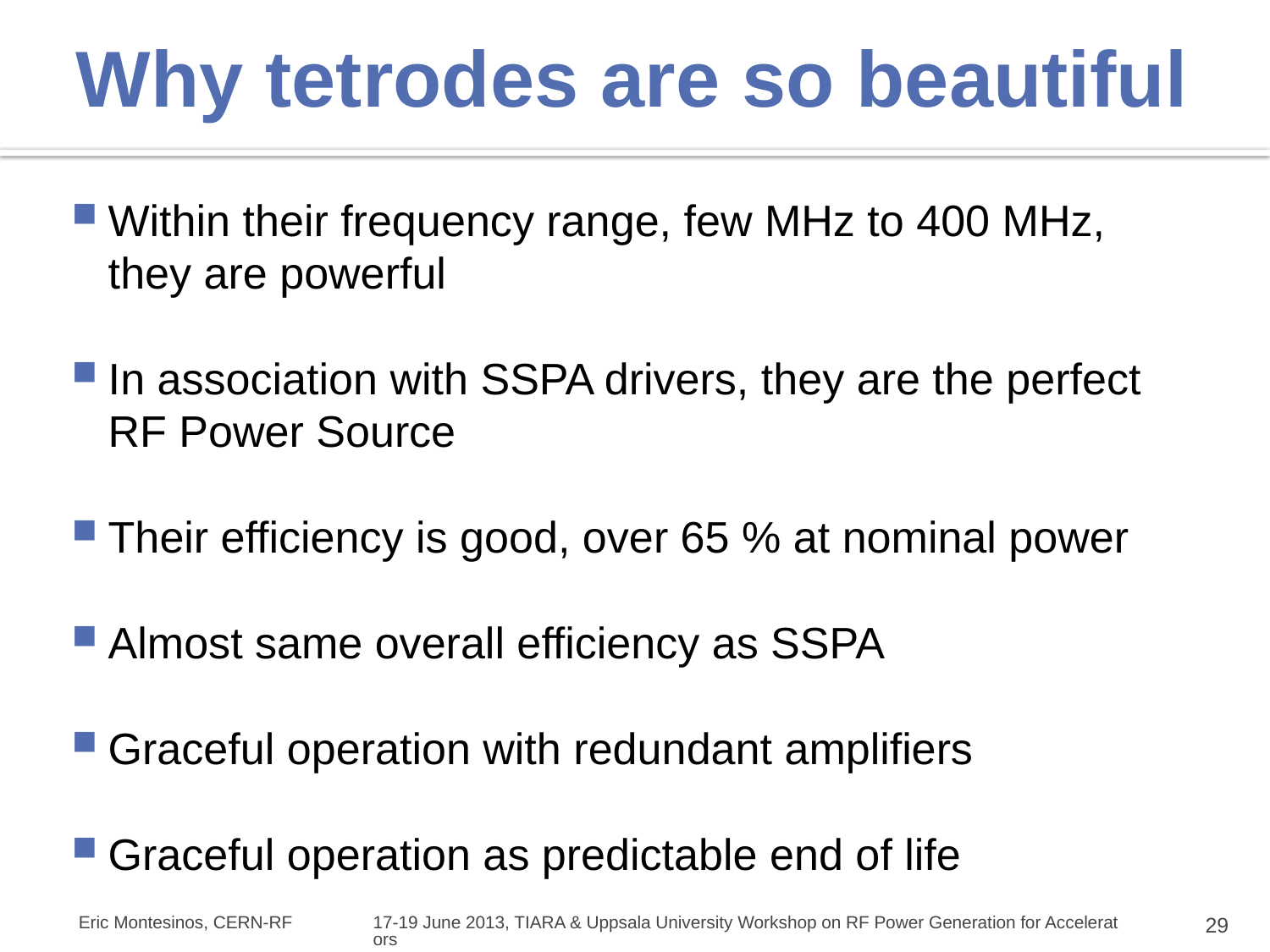

# Why tetrodes are so beautiful
Within their frequency range, few MHz to 400 MHz, they are powerful

In association with SSPA drivers, they are the perfect RF Power Source

Their efficiency is good, over 65 % at nominal power

Almost same overall efficiency as SSPA

Graceful operation with redundant amplifiers

Graceful operation as predictable end of life
Eric Montesinos, CERN-RF
17-19 June 2013, TIARA & Uppsala University Workshop on RF Power Generation for Accelerators
29